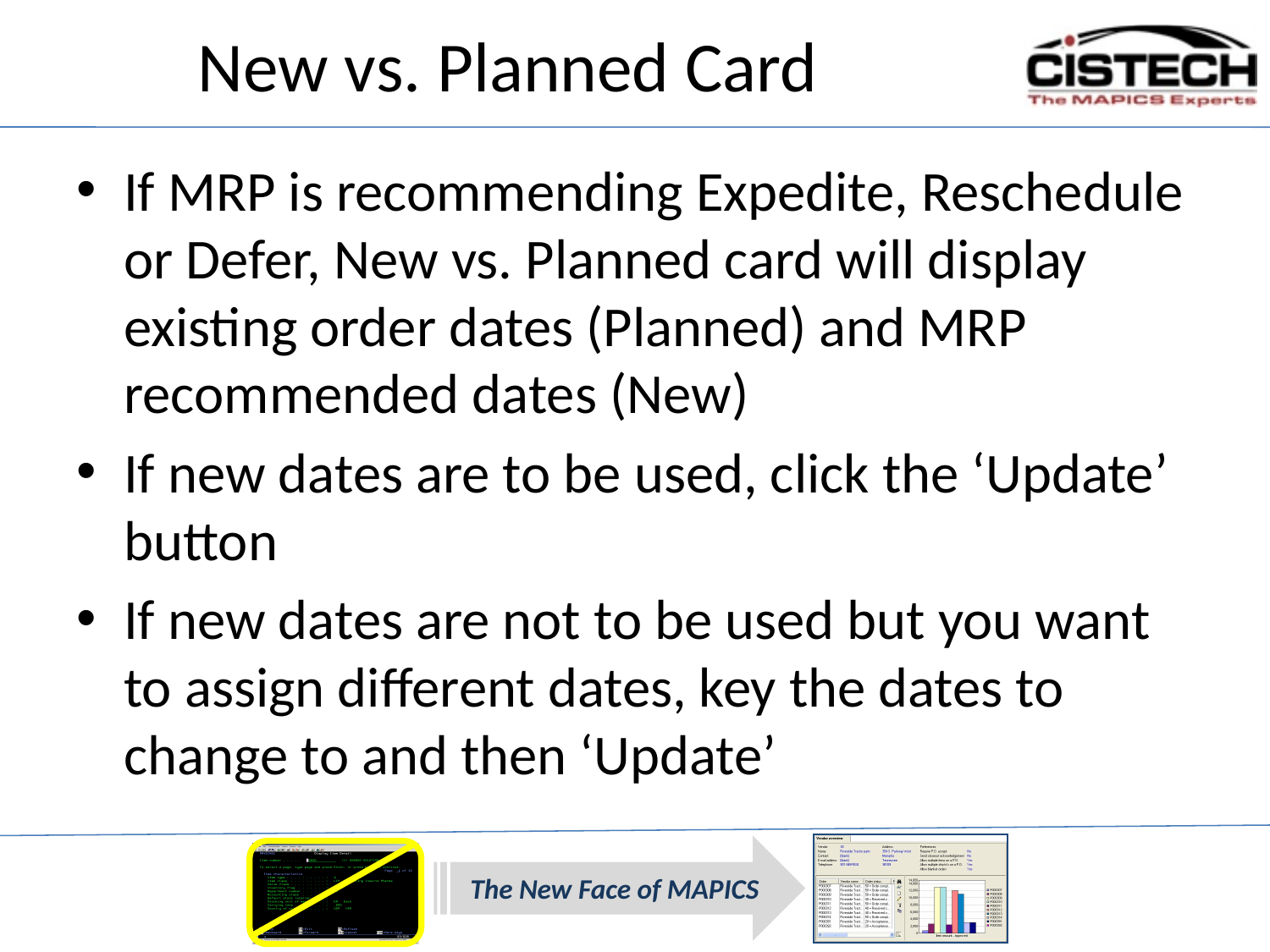

# New vs. Planned Card
If MRP is recommending Expedite, Reschedule or Defer, New vs. Planned card will display existing order dates (Planned) and MRP recommended dates (New)
If new dates are to be used, click the ‘Update’ button
If new dates are not to be used but you want to assign different dates, key the dates to change to and then ‘Update’